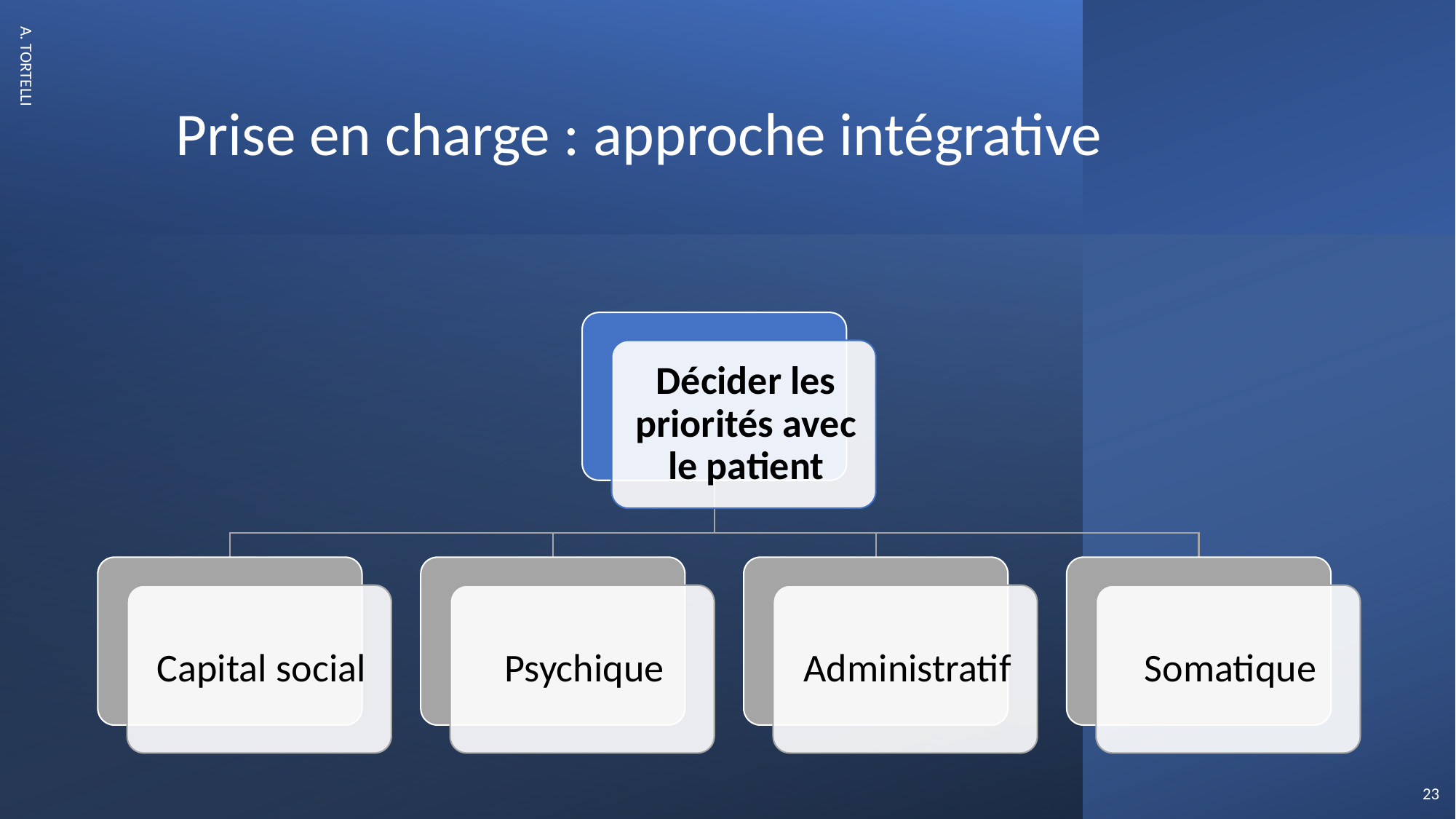

# Prise en charge : approche intégrative
A. TORTELLI
Décider les priorités avec le patient
Capital social
Psychique
Administratif
Somatique
23